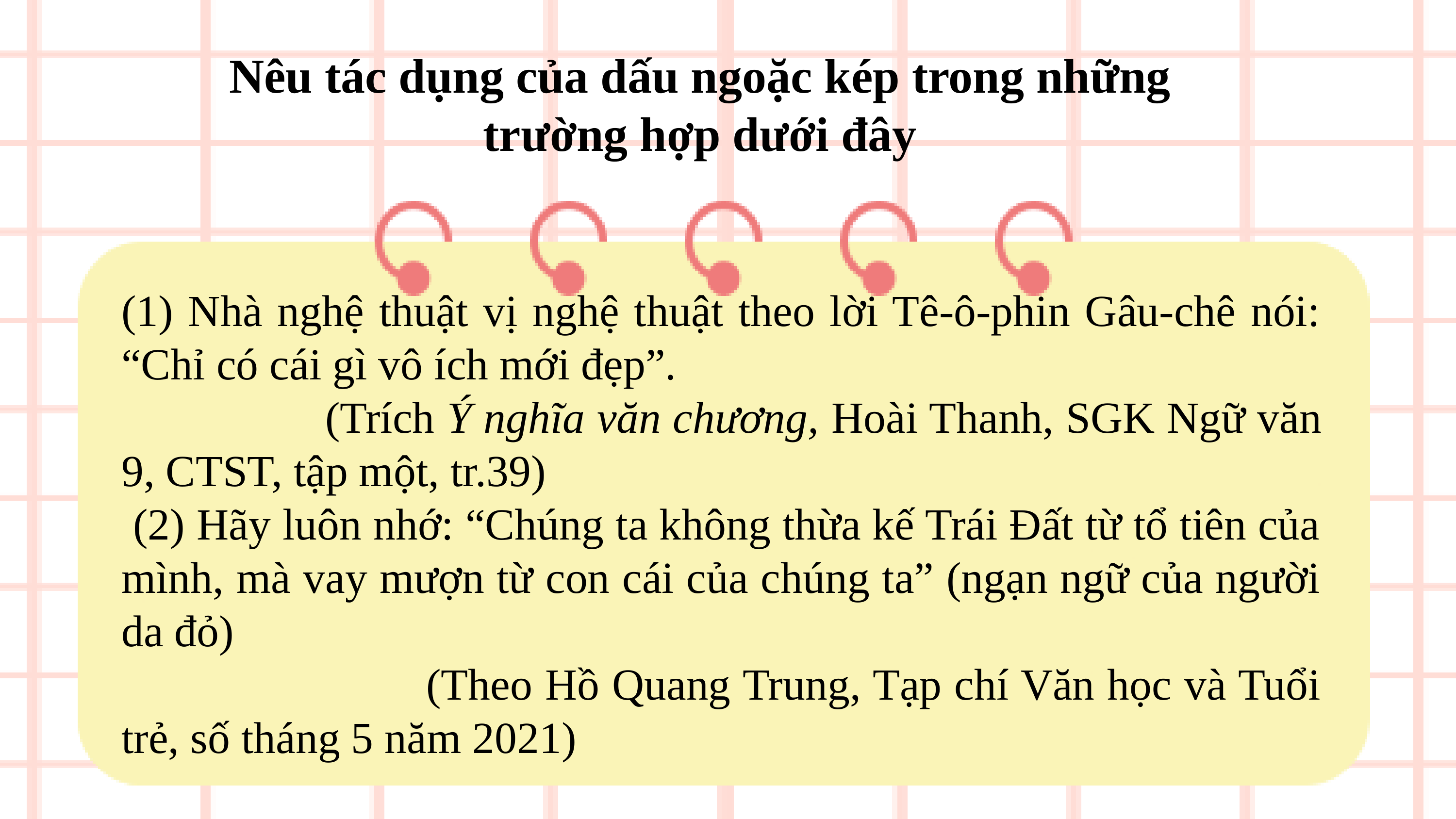

Nêu tác dụng của dấu ngoặc kép trong những trường hợp dưới đây

(1) Nhà nghệ thuật vị nghệ thuật theo lời Tê-ô-phin Gâu-chê nói: “Chỉ có cái gì vô ích mới đẹp”.
                 (Trích Ý nghĩa văn chương, Hoài Thanh, SGK Ngữ văn 9, CTST, tập một, tr.39)
 (2) Hãy luôn nhớ: “Chúng ta không thừa kế Trái Đất từ tổ tiên của mình, mà vay mượn từ con cái của chúng ta” (ngạn ngữ của người da đỏ)
                        (Theo Hồ Quang Trung, Tạp chí Văn học và Tuổi trẻ, số tháng 5 năm 2021)